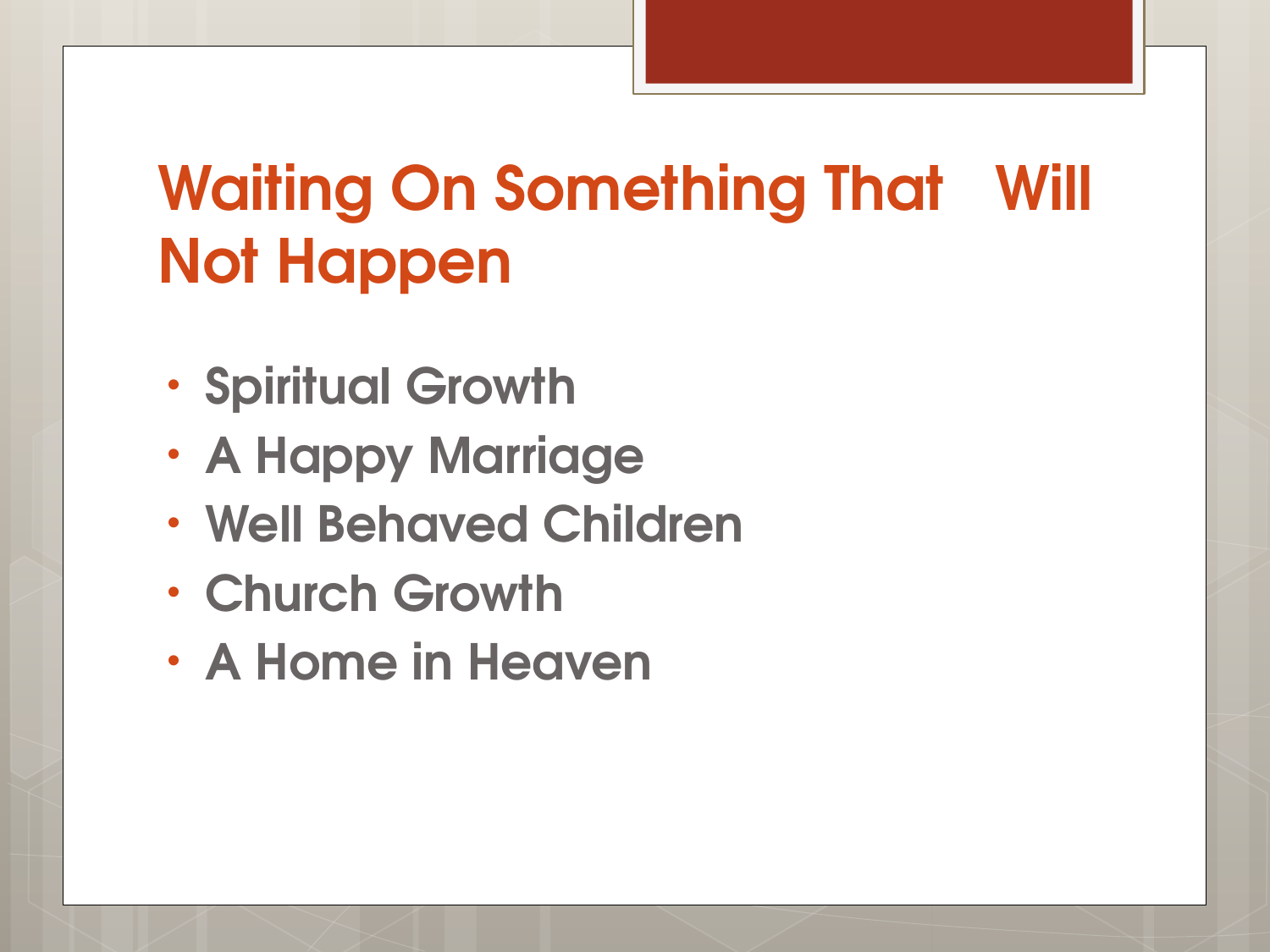

# Waiting On Something That   Will Not Happen
Spiritual Growth
A Happy Marriage
Well Behaved Children
Church Growth
A Home in Heaven